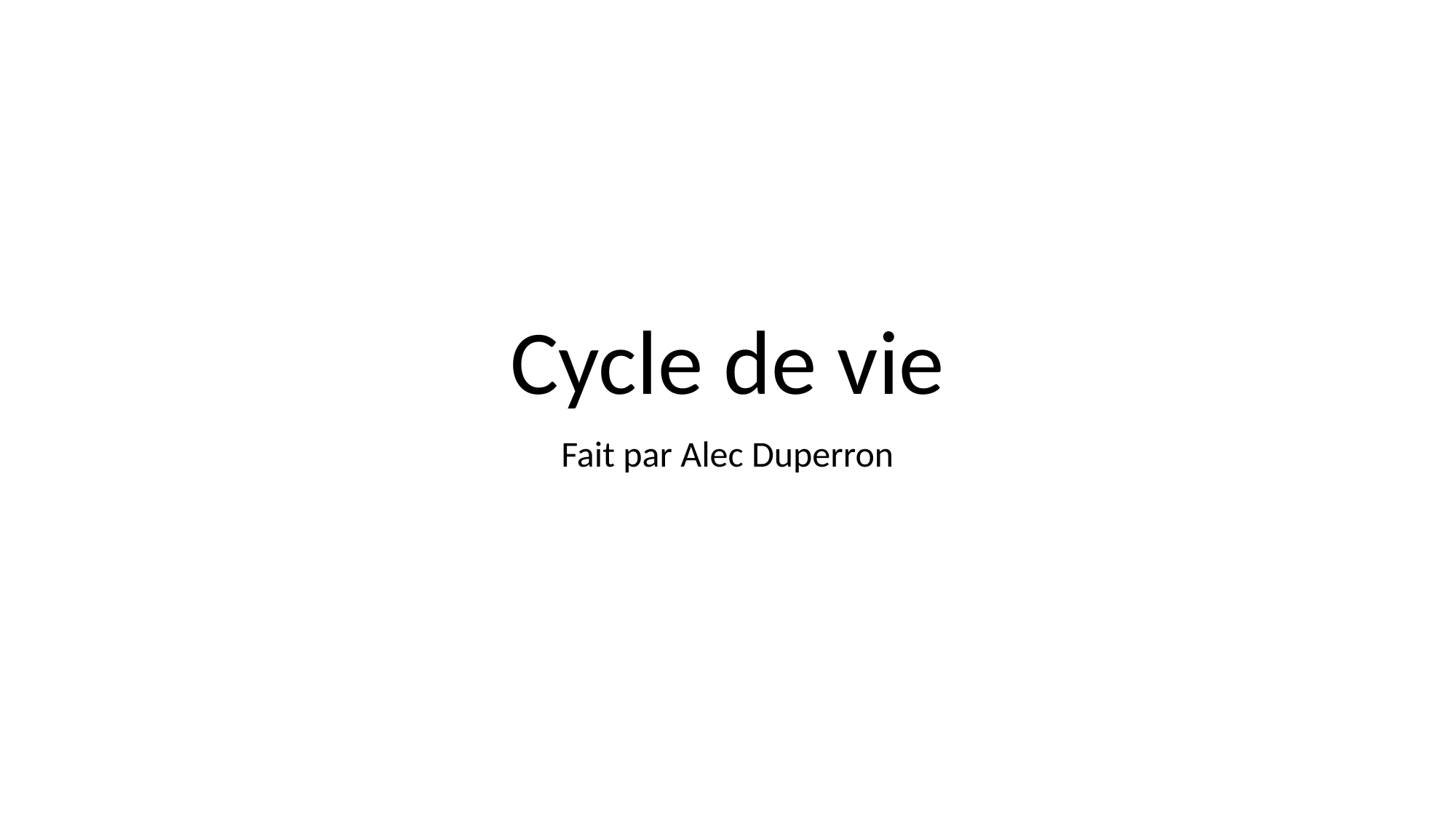

# Cycle de vie
Fait par Alec Duperron